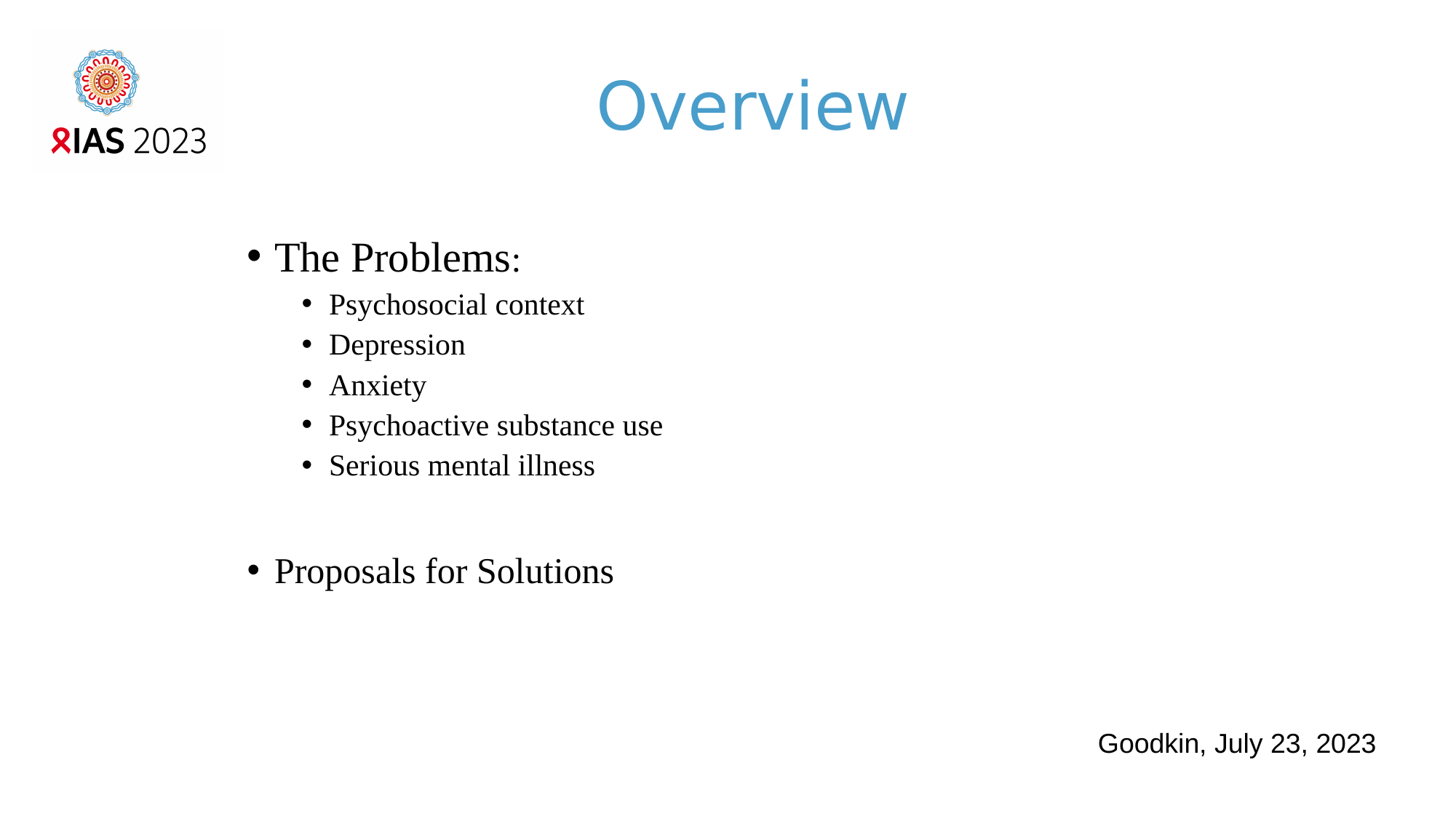

# Overview
The Problems:
Psychosocial context
Depression
Anxiety
Psychoactive substance use
Serious mental illness

Proposals for Solutions
Goodkin, July 23, 2023